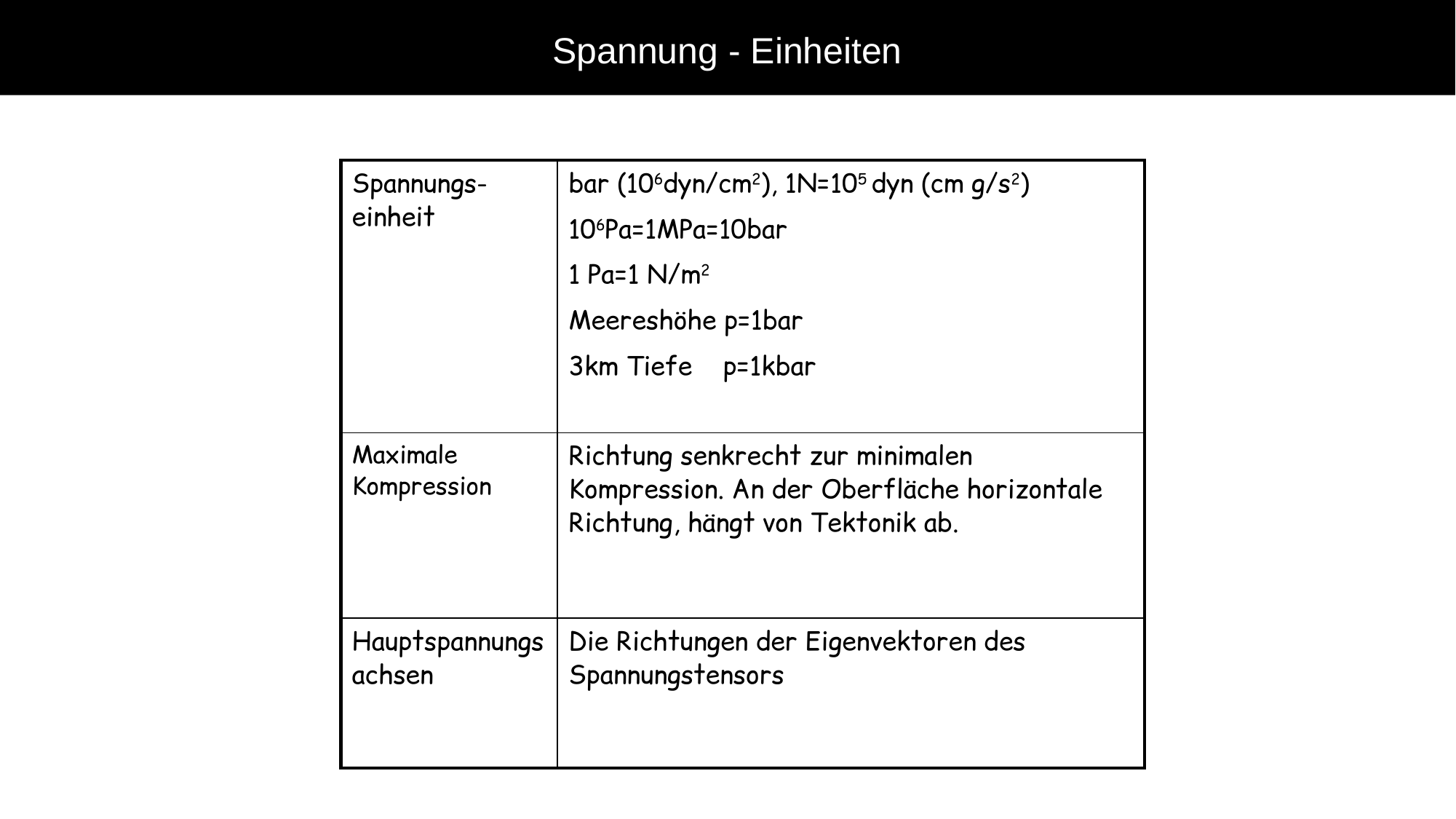

# Spannung - Einheiten
| Spannungs-einheit | bar (106dyn/cm2), 1N=105 dyn (cm g/s2) 106Pa=1MPa=10bar 1 Pa=1 N/m2 Meereshöhe p=1bar 3km Tiefe p=1kbar |
| --- | --- |
| Maximale Kompression | Richtung senkrecht zur minimalen Kompression. An der Oberfläche horizontale Richtung, hängt von Tektonik ab. |
| Hauptspannungsachsen | Die Richtungen der Eigenvektoren des Spannungstensors |